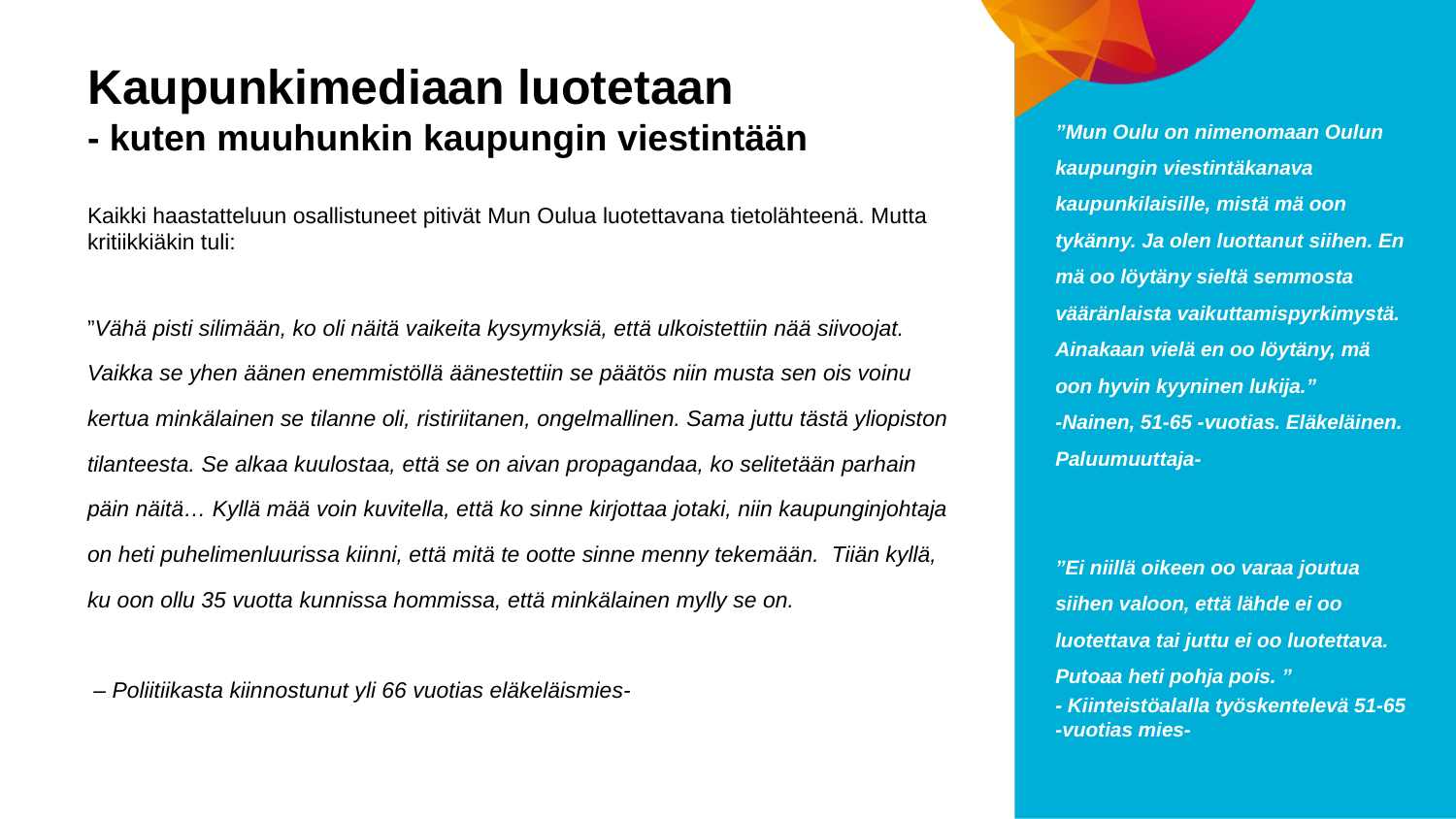

# Kaupunkimediaan luotetaan - kuten muuhunkin kaupungin viestintään Kaikki haastatteluun osallistuneet pitivät Mun Oulua luotettavana tietolähteenä. Mutta kritiikkiäkin tuli:
”Mun Oulu on nimenomaan Oulun kaupungin viestintäkanava kaupunkilaisille, mistä mä oon tykänny. Ja olen luottanut siihen. En mä oo löytäny sieltä semmosta vääränlaista vaikuttamispyrkimystä.
Ainakaan vielä en oo löytäny, mä oon hyvin kyyninen lukija.”
-Nainen, 51-65 -vuotias. Eläkeläinen. Paluumuuttaja-
”Ei niillä oikeen oo varaa joutua siihen valoon, että lähde ei oo luotettava tai juttu ei oo luotettava. Putoaa heti pohja pois. ”
- Kiinteistöalalla työskentelevä 51-65 -vuotias mies-

”Vähä pisti silimään, ko oli näitä vaikeita kysymyksiä, että ulkoistettiin nää siivoojat. Vaikka se yhen äänen enemmistöllä äänestettiin se päätös niin musta sen ois voinu kertua minkälainen se tilanne oli, ristiriitanen, ongelmallinen. Sama juttu tästä yliopiston tilanteesta. Se alkaa kuulostaa, että se on aivan propagandaa, ko selitetään parhain päin näitä… Kyllä mää voin kuvitella, että ko sinne kirjottaa jotaki, niin kaupunginjohtaja on heti puhelimenluurissa kiinni, että mitä te ootte sinne menny tekemään.  Tiiän kyllä, ku oon ollu 35 vuotta kunnissa hommissa, että minkälainen mylly se on.
 – Poliitiikasta kiinnostunut yli 66 vuotias eläkeläismies-